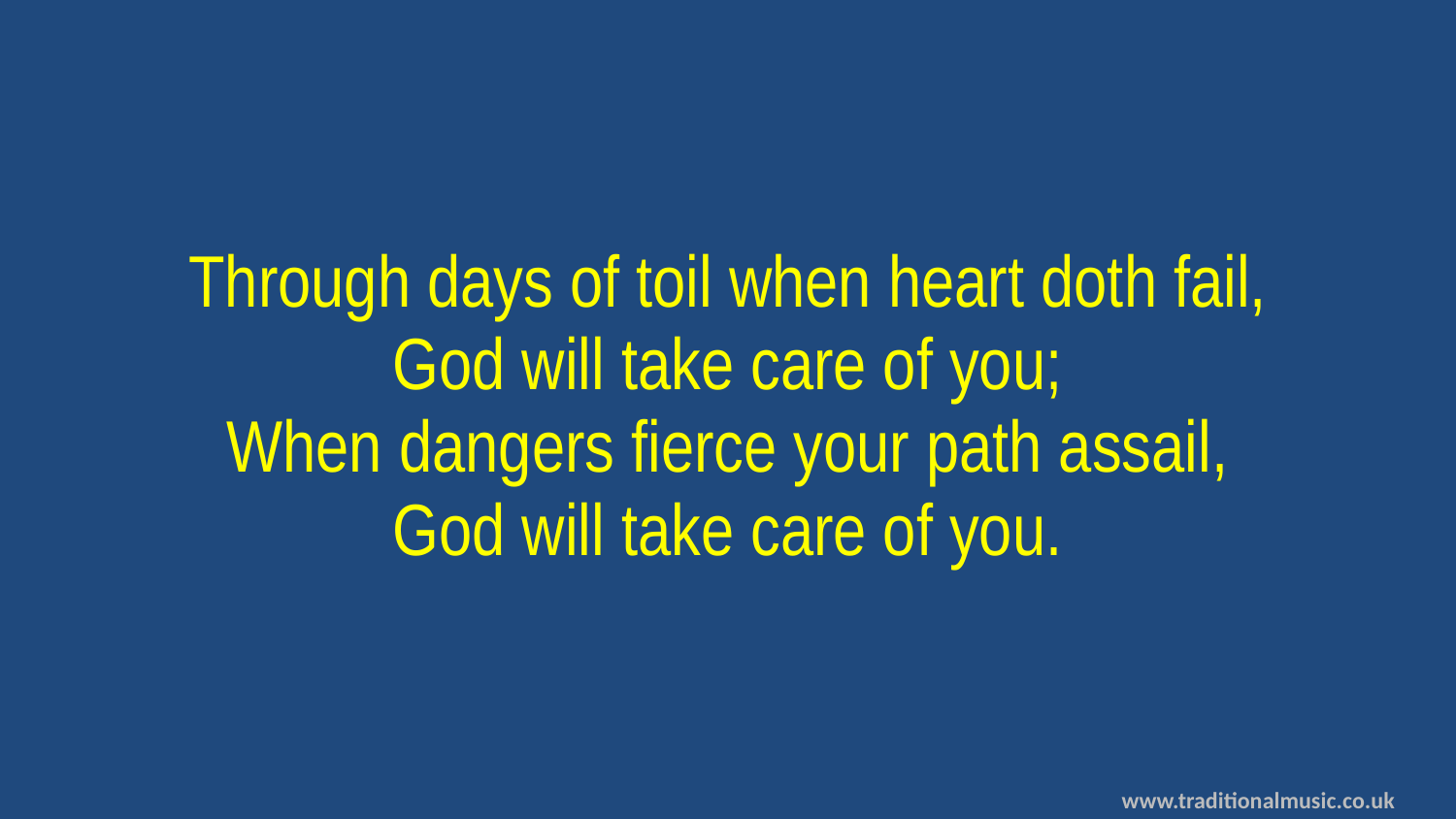

Through days of toil when heart doth fail,
God will take care of you;
When dangers fierce your path assail,
God will take care of you.